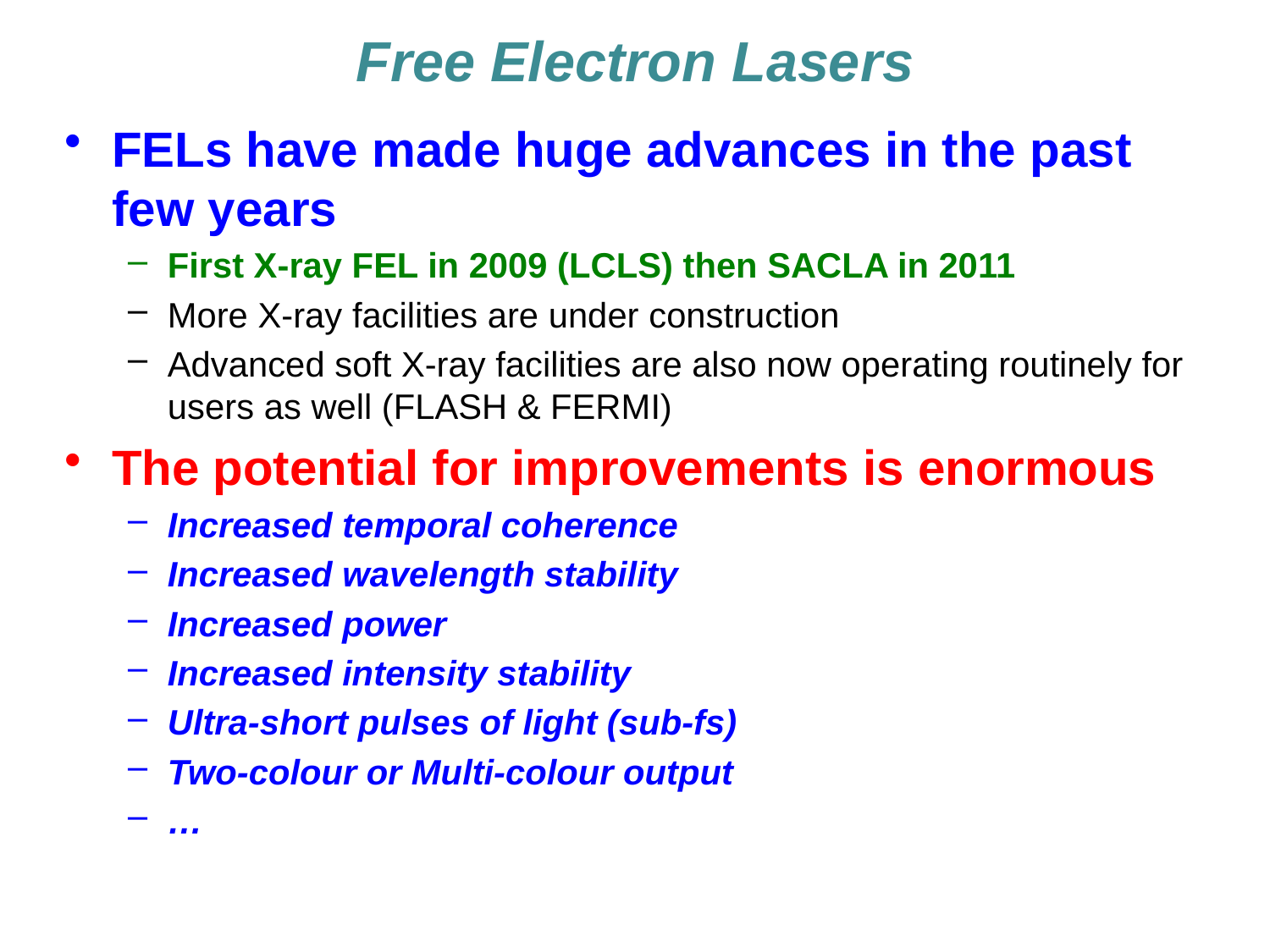

# Free Electron Lasers
FELs have made huge advances in the past few years
First X-ray FEL in 2009 (LCLS) then SACLA in 2011
More X-ray facilities are under construction
Advanced soft X-ray facilities are also now operating routinely for users as well (FLASH & FERMI)
The potential for improvements is enormous
Increased temporal coherence
Increased wavelength stability
Increased power
Increased intensity stability
Ultra-short pulses of light (sub-fs)
Two-colour or Multi-colour output
…